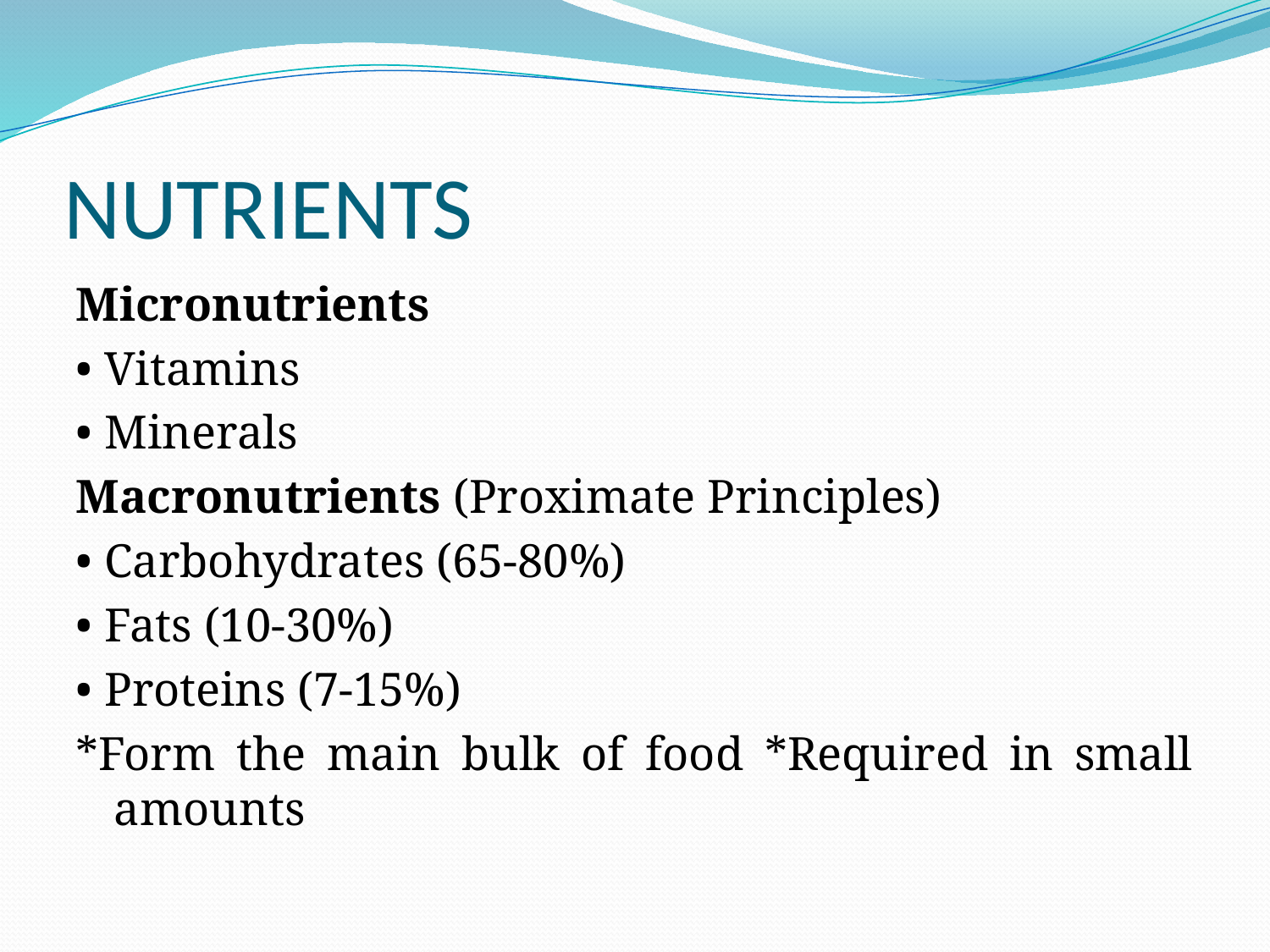

# NUTRIENTS
Micronutrients
• Vitamins
• Minerals
Macronutrients (Proximate Principles)
• Carbohydrates (65-80%)
• Fats (10-30%)
• Proteins (7-15%)
*Form the main bulk of food *Required in small amounts